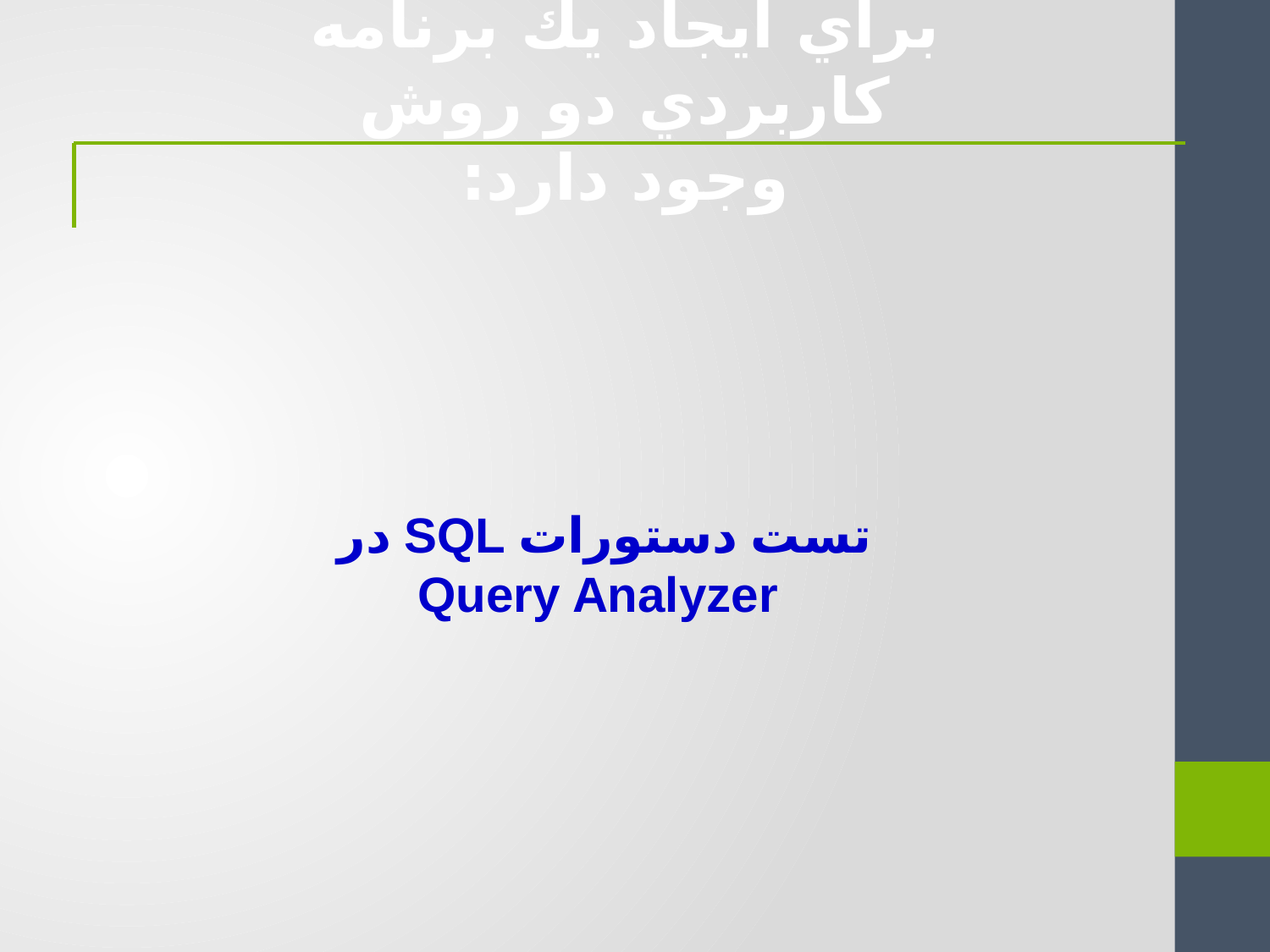

براي ايجاد يك برنامه كاربردي دو روش وجود دارد:
تست دستورات SQL در
 Query Analyzer